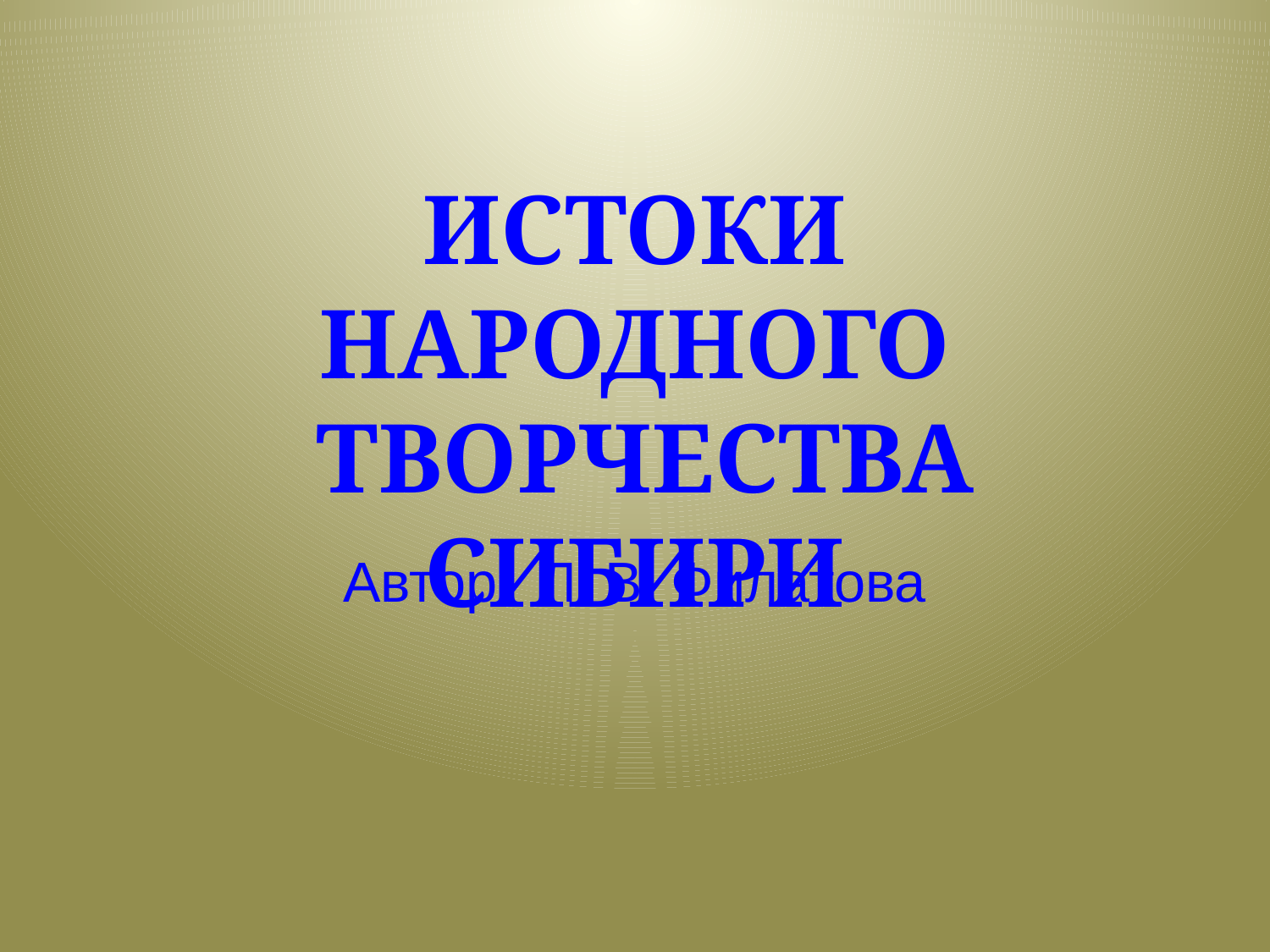

# ИСТОКИ НАРОДНОГО ТВОРЧЕСТВА СИБИРИ
Автор:  Л. В. Филатова